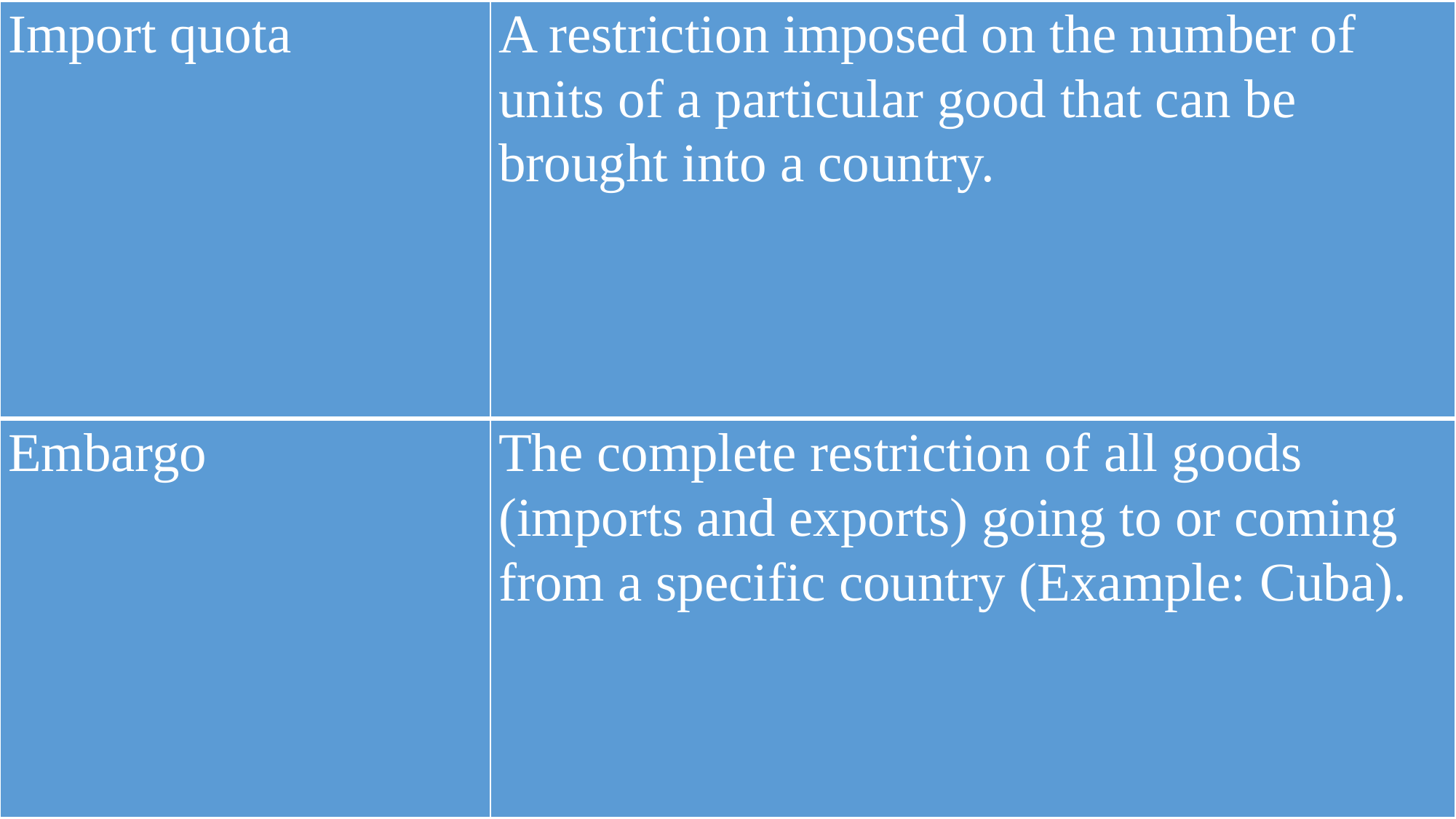

| Import quota | A restriction imposed on the number of units of a particular good that can be brought into a country. |
| --- | --- |
| Embargo | The complete restriction of all goods (imports and exports) going to or coming from a specific country (Example: Cuba). |
| --- | --- |